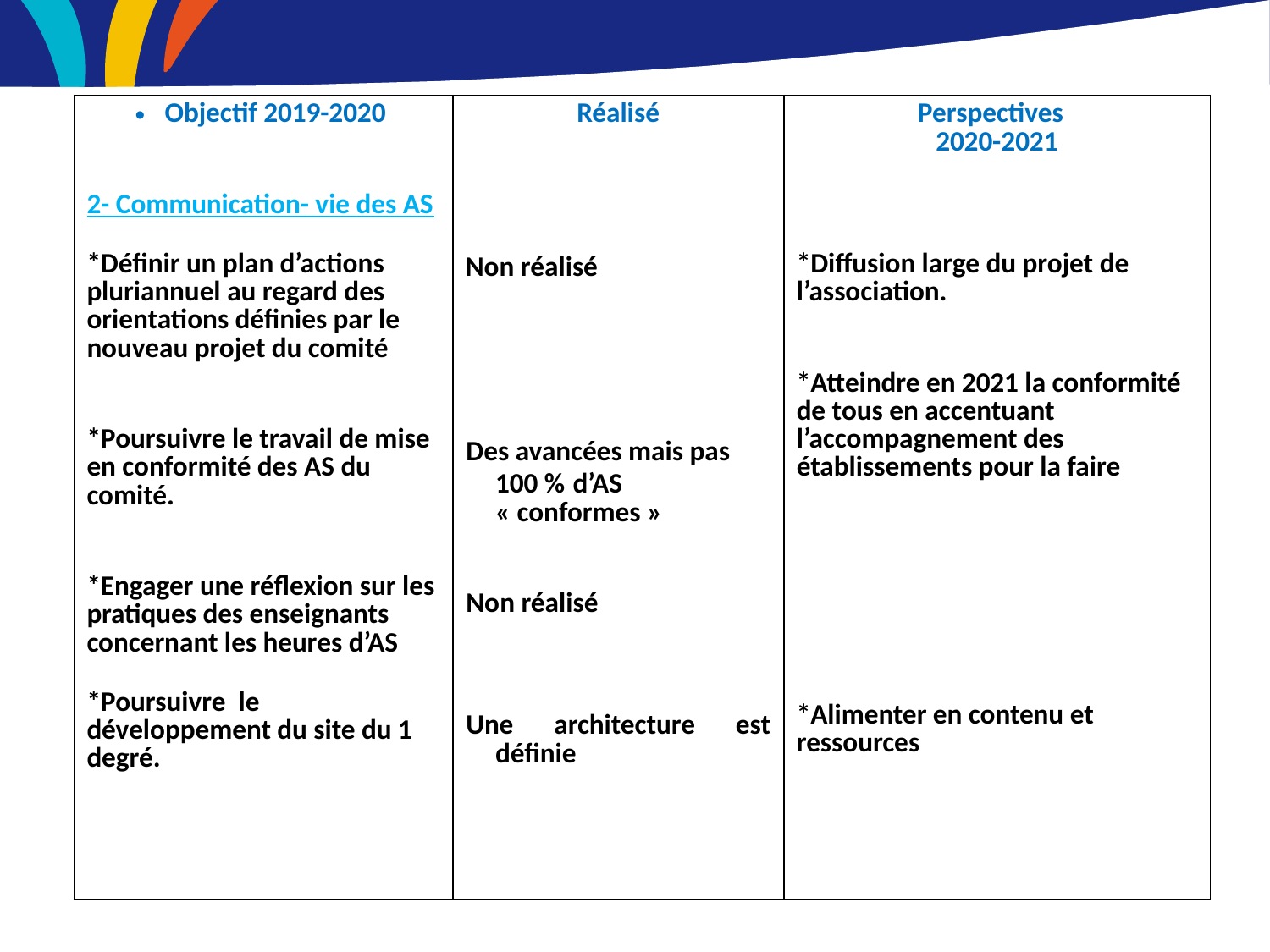

| Objectif 2019-2020  2- Communication- vie des AS \*Définir un plan d’actions pluriannuel au regard des orientations définies par le nouveau projet du comité \*Poursuivre le travail de mise en conformité des AS du comité. \*Engager une réflexion sur les pratiques des enseignants concernant les heures d’AS \*Poursuivre le développement du site du 1 degré. | Réalisé Non réalisé Des avancées mais pas 100 % d’AS « conformes » Non réalisé Une architecture est définie | Perspectives 2020-2021 \*Diffusion large du projet de l’association. \*Atteindre en 2021 la conformité de tous en accentuant l’accompagnement des établissements pour la faire \*Alimenter en contenu et ressources |
| --- | --- | --- |